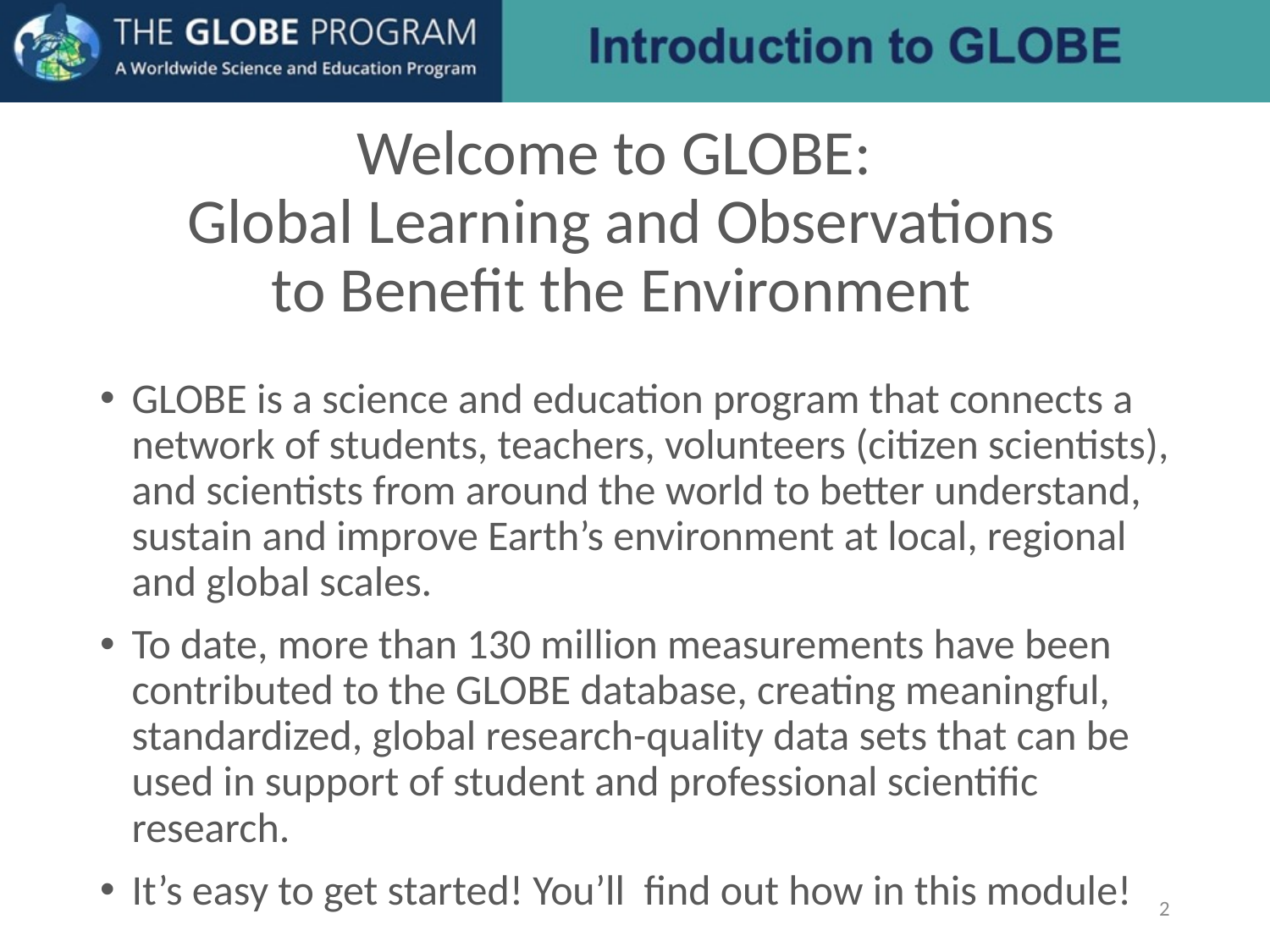

# Welcome to GLOBE: Global Learning and Observations to Benefit the Environment
GLOBE is a science and education program that connects a network of students, teachers, volunteers (citizen scientists), and scientists from around the world to better understand, sustain and improve Earth’s environment at local, regional and global scales.
To date, more than 130 million measurements have been contributed to the GLOBE database, creating meaningful, standardized, global research-quality data sets that can be used in support of student and professional scientific research.
It’s easy to get started! You’ll  find out how in this module!

2